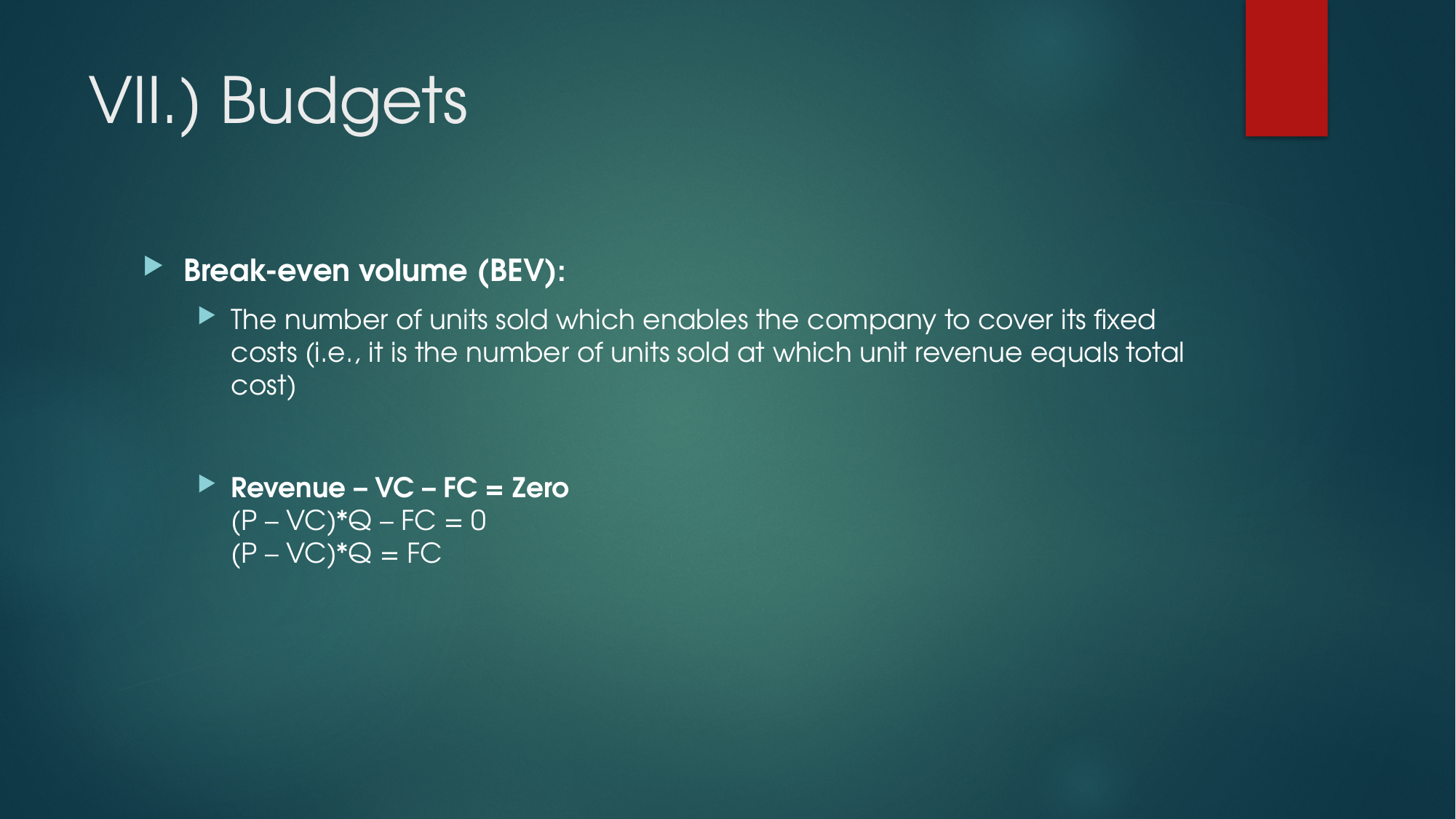

# VII.) Budgets
Break-even volume (BEV):
The number of units sold which enables the company to cover its fixed costs (i.e., it is the number of units sold at which unit revenue equals total cost)

Revenue – VC – FC = Zero
(P – VC)*Q – FC = 0
(P – VC)*Q = FC